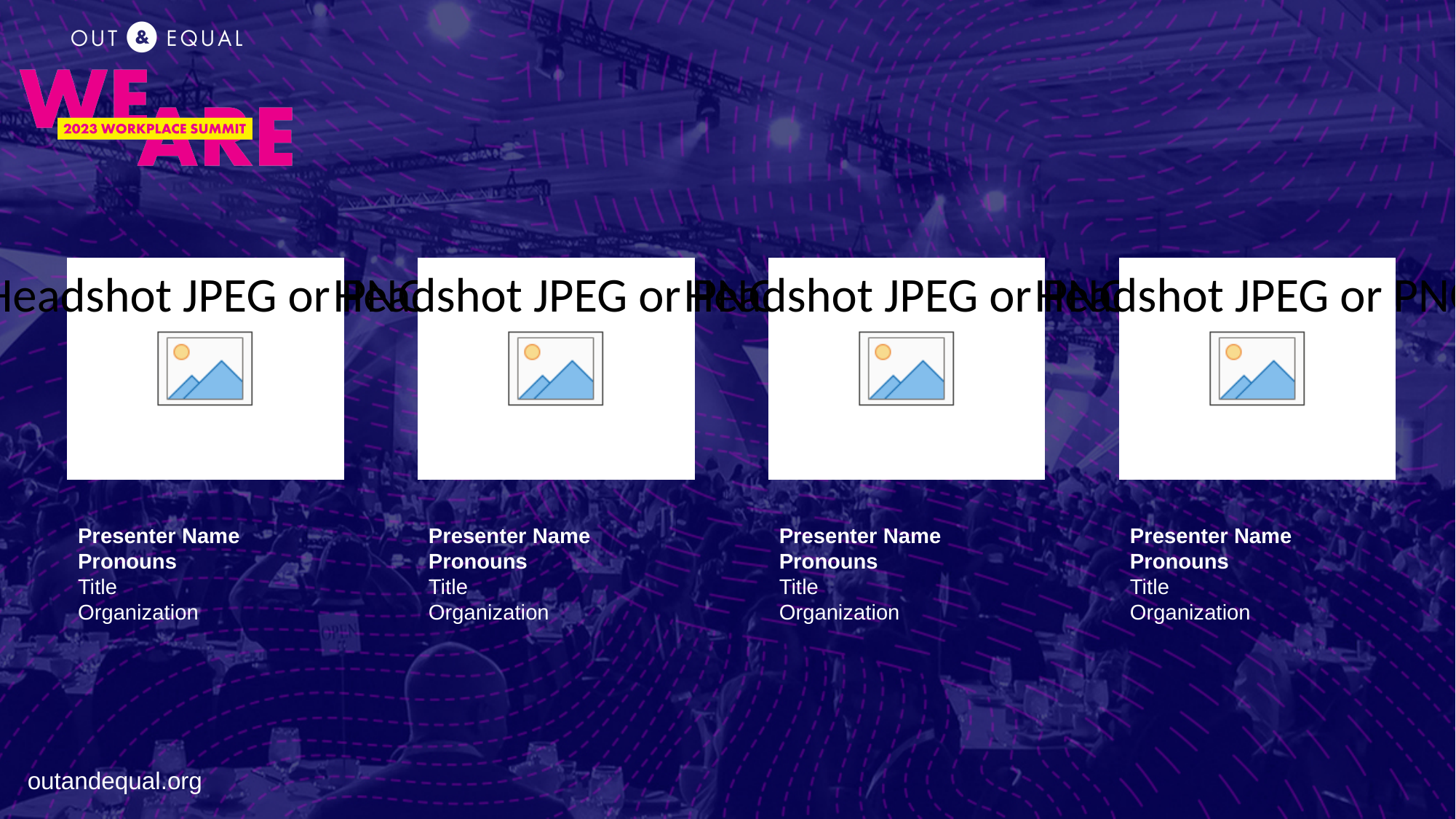

Presenter Name
Pronouns
Title
Organization
Presenter Name
Pronouns
Title
Organization
Presenter Name
Pronouns
Title
Organization
Presenter Name
Pronouns
Title
Organization